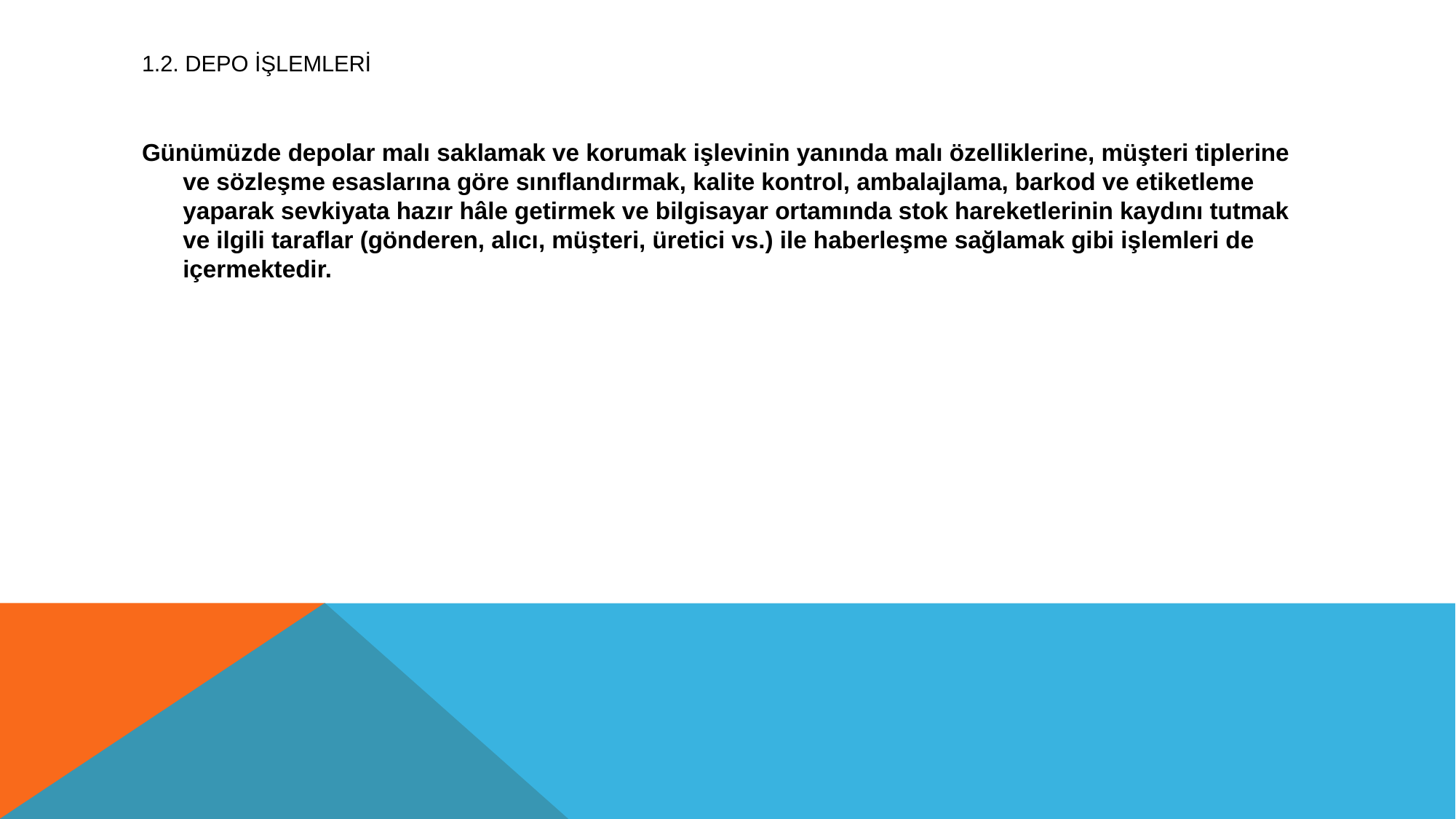

# 1.2. Depo İşlemleri
Günümüzde depolar malı saklamak ve korumak işlevinin yanında malı özelliklerine, müşteri tiplerine ve sözleşme esaslarına göre sınıflandırmak, kalite kontrol, ambalajlama, barkod ve etiketleme yaparak sevkiyata hazır hâle getirmek ve bilgisayar ortamında stok hareketlerinin kaydını tutmak ve ilgili taraflar (gönderen, alıcı, müşteri, üretici vs.) ile haberleşme sağlamak gibi işlemleri de içermektedir.